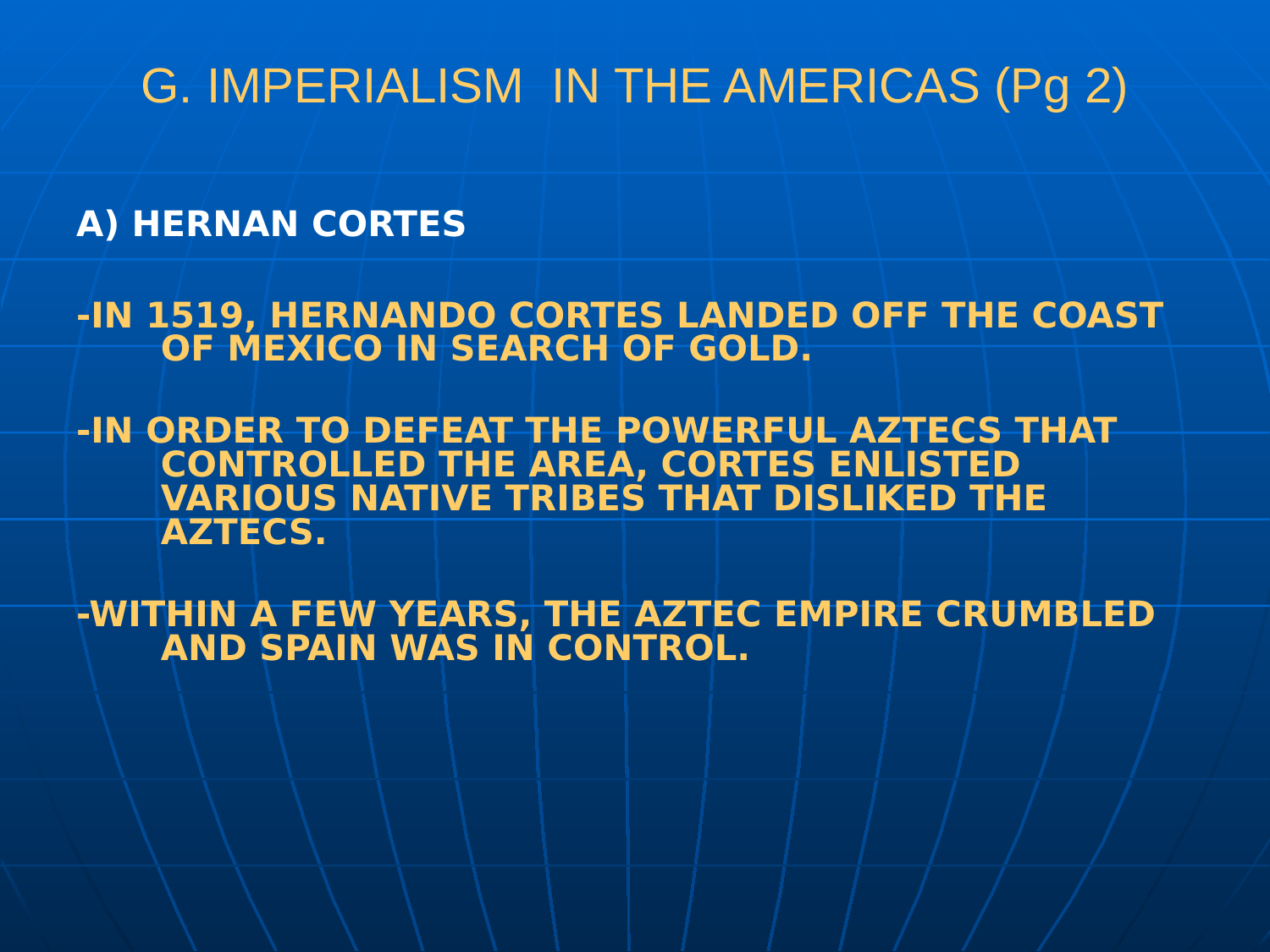

# G. IMPERIALISM  IN THE AMERICAS (Pg 2)

A) HERNAN CORTES

-IN 1519, HERNANDO CORTES LANDED OFF THE COAST OF MEXICO IN SEARCH OF GOLD.

-IN ORDER TO DEFEAT THE POWERFUL AZTECS THAT CONTROLLED THE AREA, CORTES ENLISTED VARIOUS NATIVE TRIBES THAT DISLIKED THE AZTECS.

-WITHIN A FEW YEARS, THE AZTEC EMPIRE CRUMBLED AND SPAIN WAS IN CONTROL.